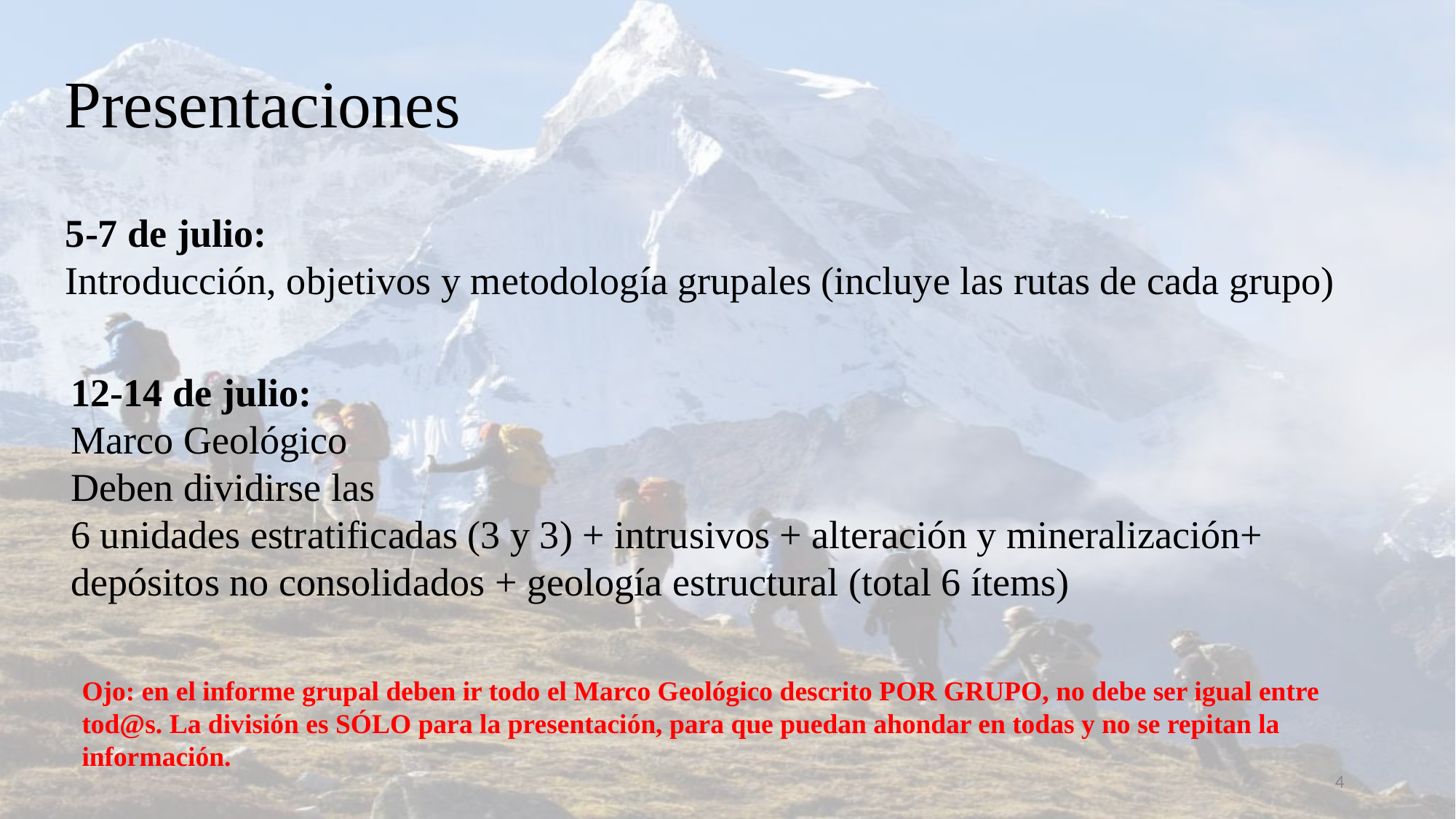

Presentaciones
5-7 de julio:
Introducción, objetivos y metodología grupales (incluye las rutas de cada grupo)
12-14 de julio:
Marco Geológico
Deben dividirse las
6 unidades estratificadas (3 y 3) + intrusivos + alteración y mineralización+
depósitos no consolidados + geología estructural (total 6 ítems)
Ojo: en el informe grupal deben ir todo el Marco Geológico descrito POR GRUPO, no debe ser igual entre tod@s. La división es SÓLO para la presentación, para que puedan ahondar en todas y no se repitan la información.
4